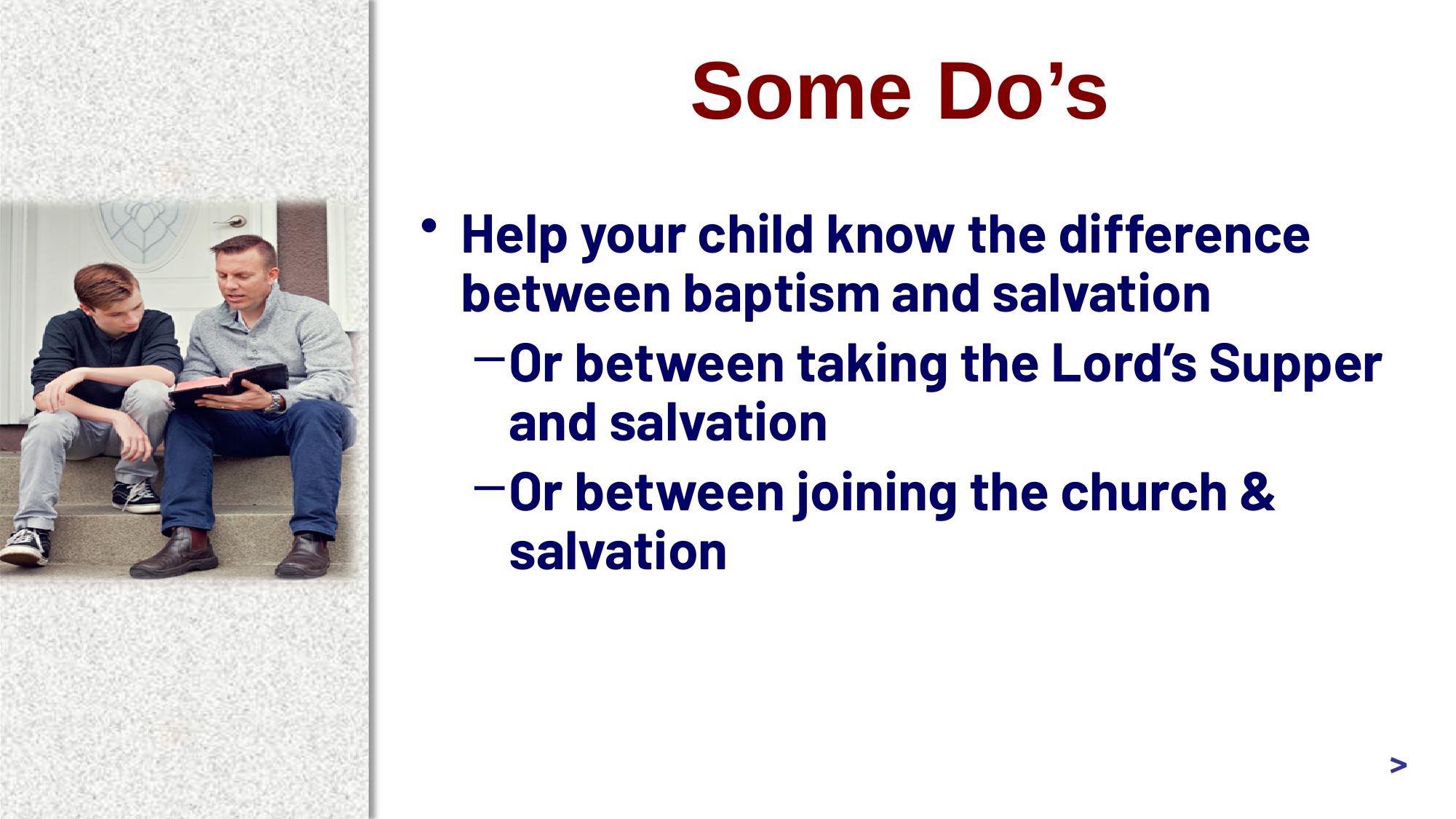

# Some Do’s
Help your child know the difference between baptism and salvation
Or between taking the Lord’s Supper and salvation
Or between joining the church & salvation
>